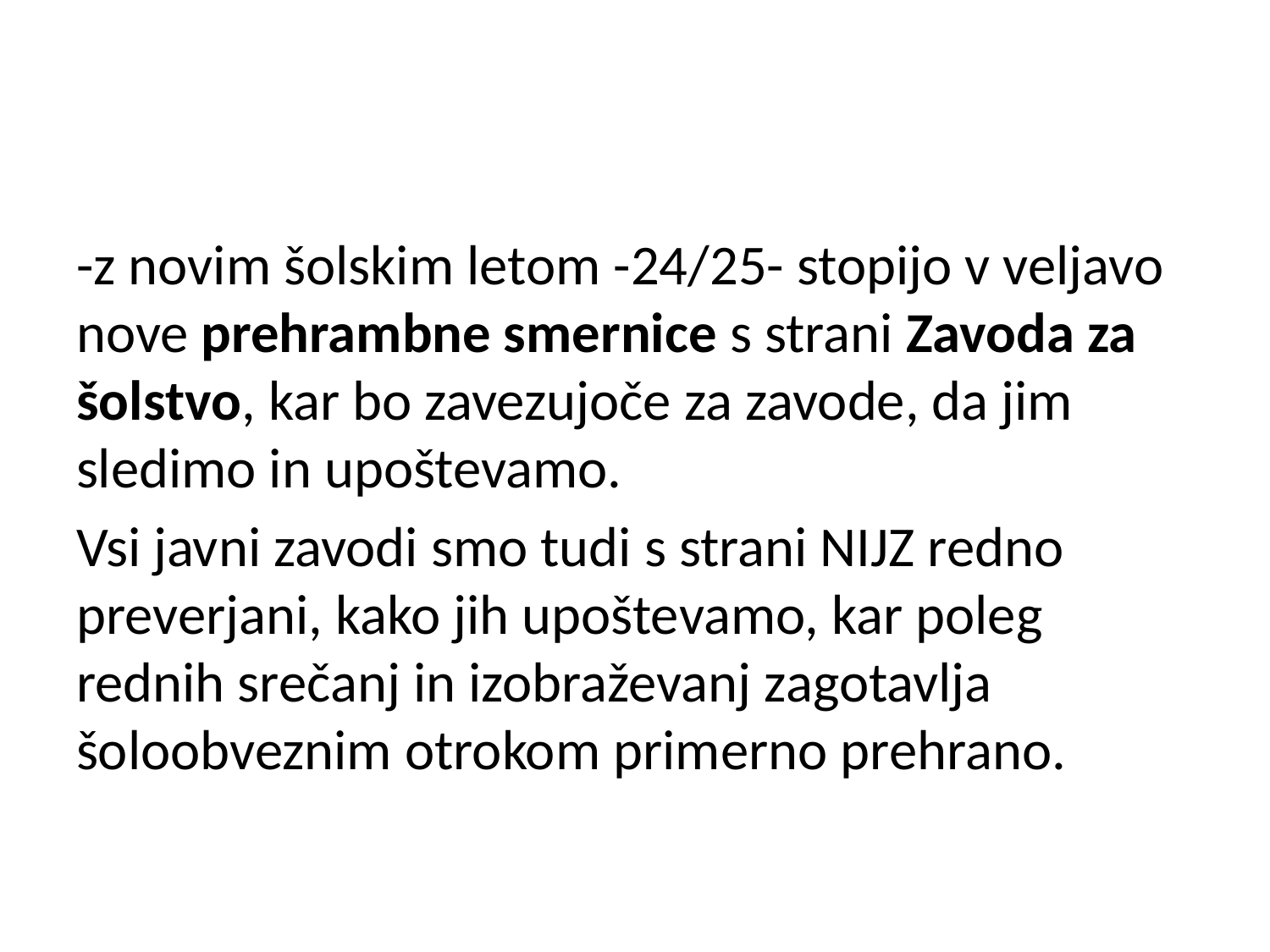

#
-z novim šolskim letom -24/25- stopijo v veljavo nove prehrambne smernice s strani Zavoda za šolstvo, kar bo zavezujoče za zavode, da jim sledimo in upoštevamo.
Vsi javni zavodi smo tudi s strani NIJZ redno preverjani, kako jih upoštevamo, kar poleg rednih srečanj in izobraževanj zagotavlja šoloobveznim otrokom primerno prehrano.